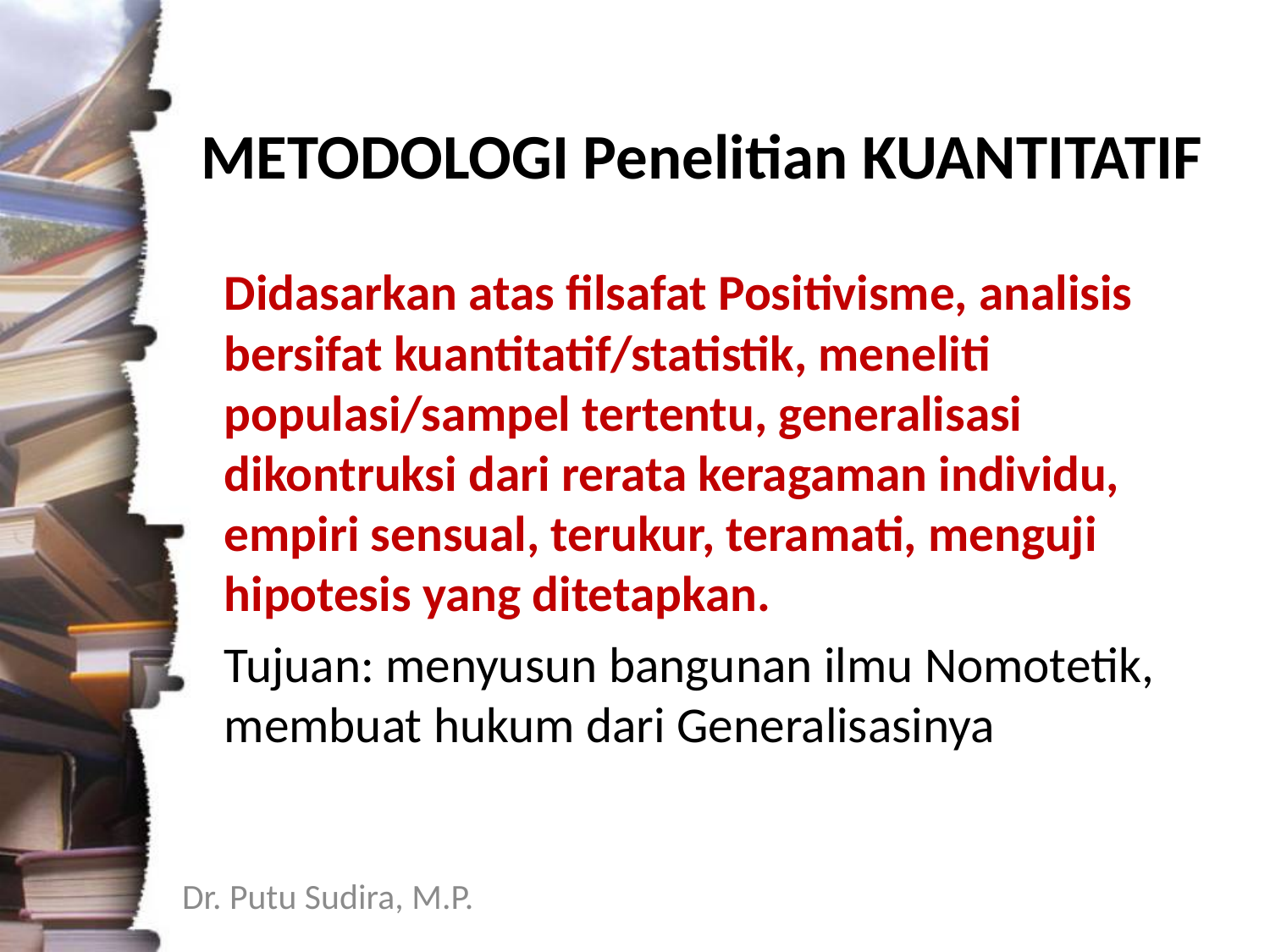

METODOLOGI Penelitian KUANTITATIF
Didasarkan atas filsafat Positivisme, analisis bersifat kuantitatif/statistik, meneliti populasi/sampel tertentu, generalisasi dikontruksi dari rerata keragaman individu, empiri sensual, terukur, teramati, menguji hipotesis yang ditetapkan.
Tujuan: menyusun bangunan ilmu Nomotetik, membuat hukum dari Generalisasinya
Dr. Putu Sudira, M.P.